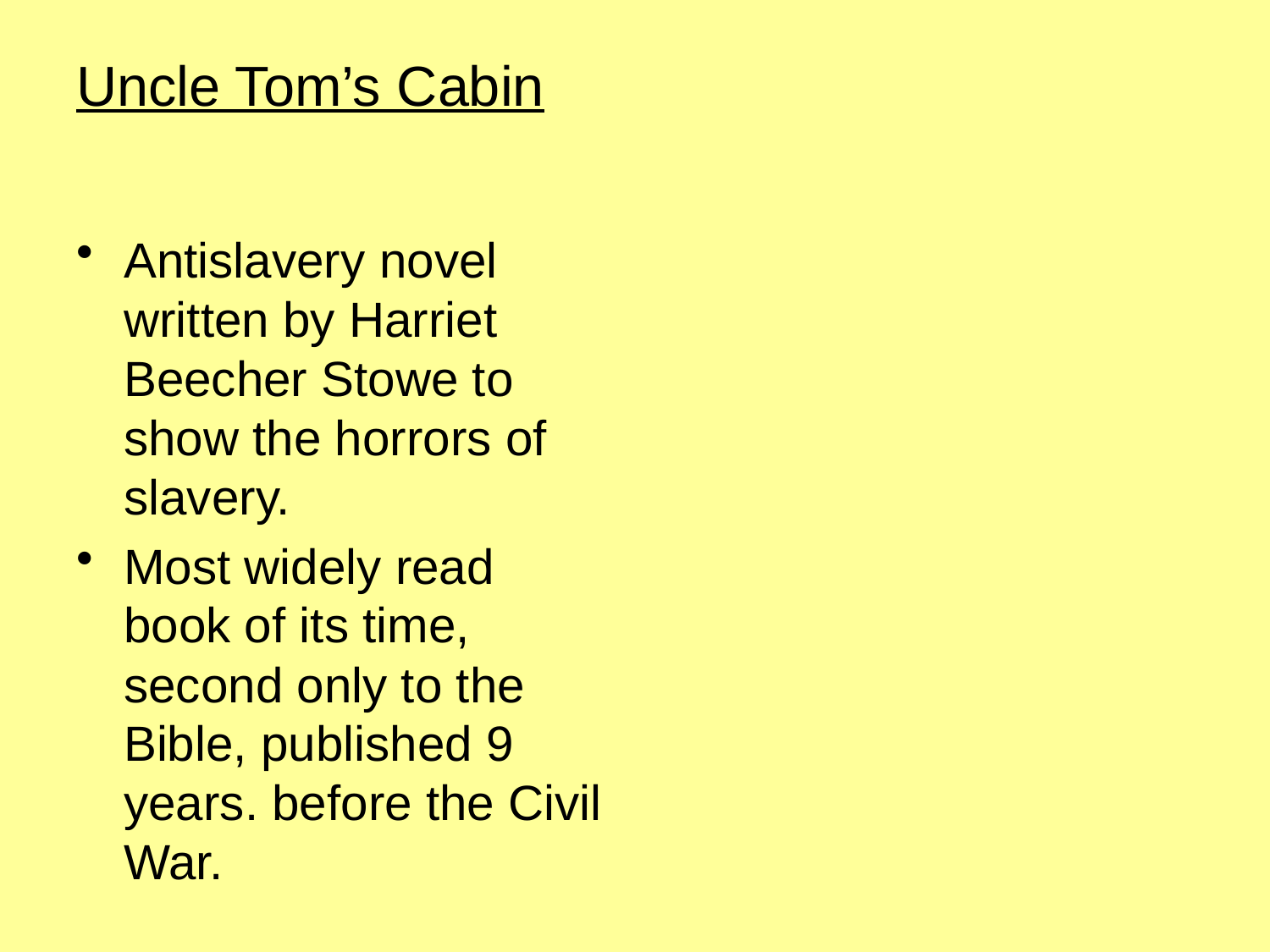

# Uncle Tom’s Cabin
Antislavery novel written by Harriet Beecher Stowe to show the horrors of slavery.
Most widely read book of its time, second only to the Bible, published 9 years. before the Civil War.